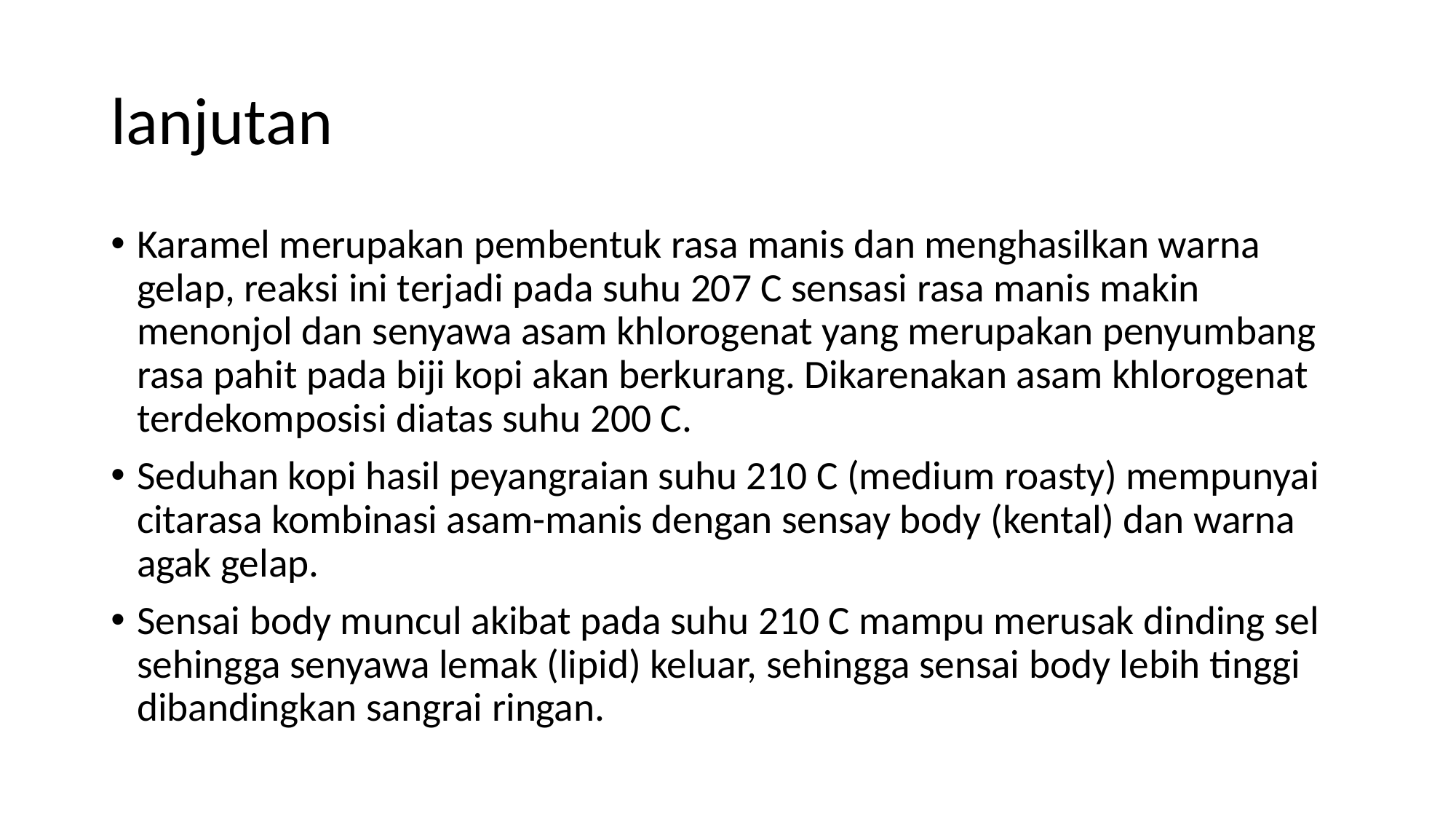

# lanjutan
Karamel merupakan pembentuk rasa manis dan menghasilkan warna gelap, reaksi ini terjadi pada suhu 207 C sensasi rasa manis makin menonjol dan senyawa asam khlorogenat yang merupakan penyumbang rasa pahit pada biji kopi akan berkurang. Dikarenakan asam khlorogenat terdekomposisi diatas suhu 200 C.
Seduhan kopi hasil peyangraian suhu 210 C (medium roasty) mempunyai citarasa kombinasi asam-manis dengan sensay body (kental) dan warna agak gelap.
Sensai body muncul akibat pada suhu 210 C mampu merusak dinding sel sehingga senyawa lemak (lipid) keluar, sehingga sensai body lebih tinggi dibandingkan sangrai ringan.